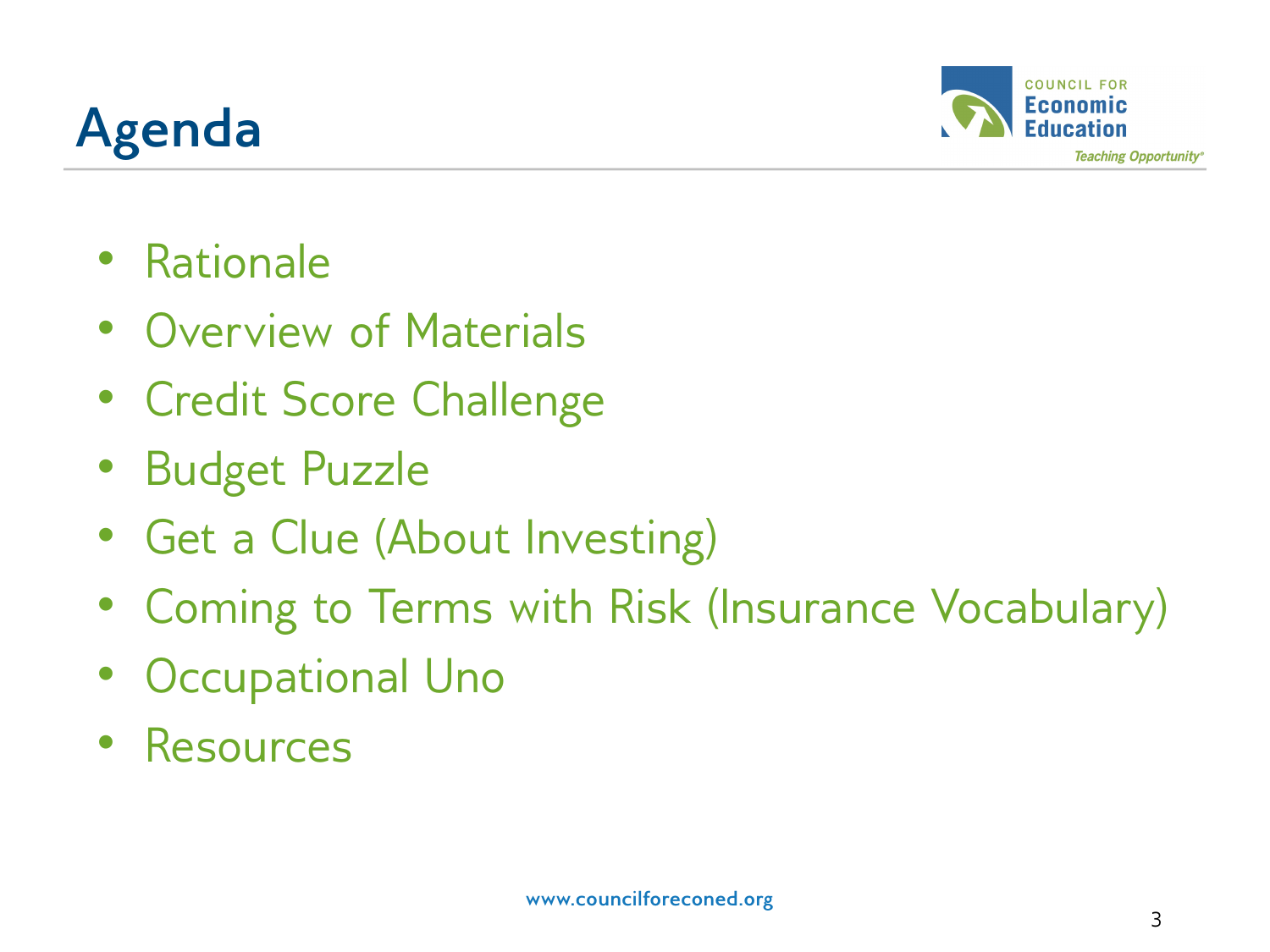

# Agenda
Rationale
Overview of Materials
Credit Score Challenge
Budget Puzzle
Get a Clue (About Investing)
Coming to Terms with Risk (Insurance Vocabulary)
Occupational Uno
Resources
www.councilforeconed.org
3